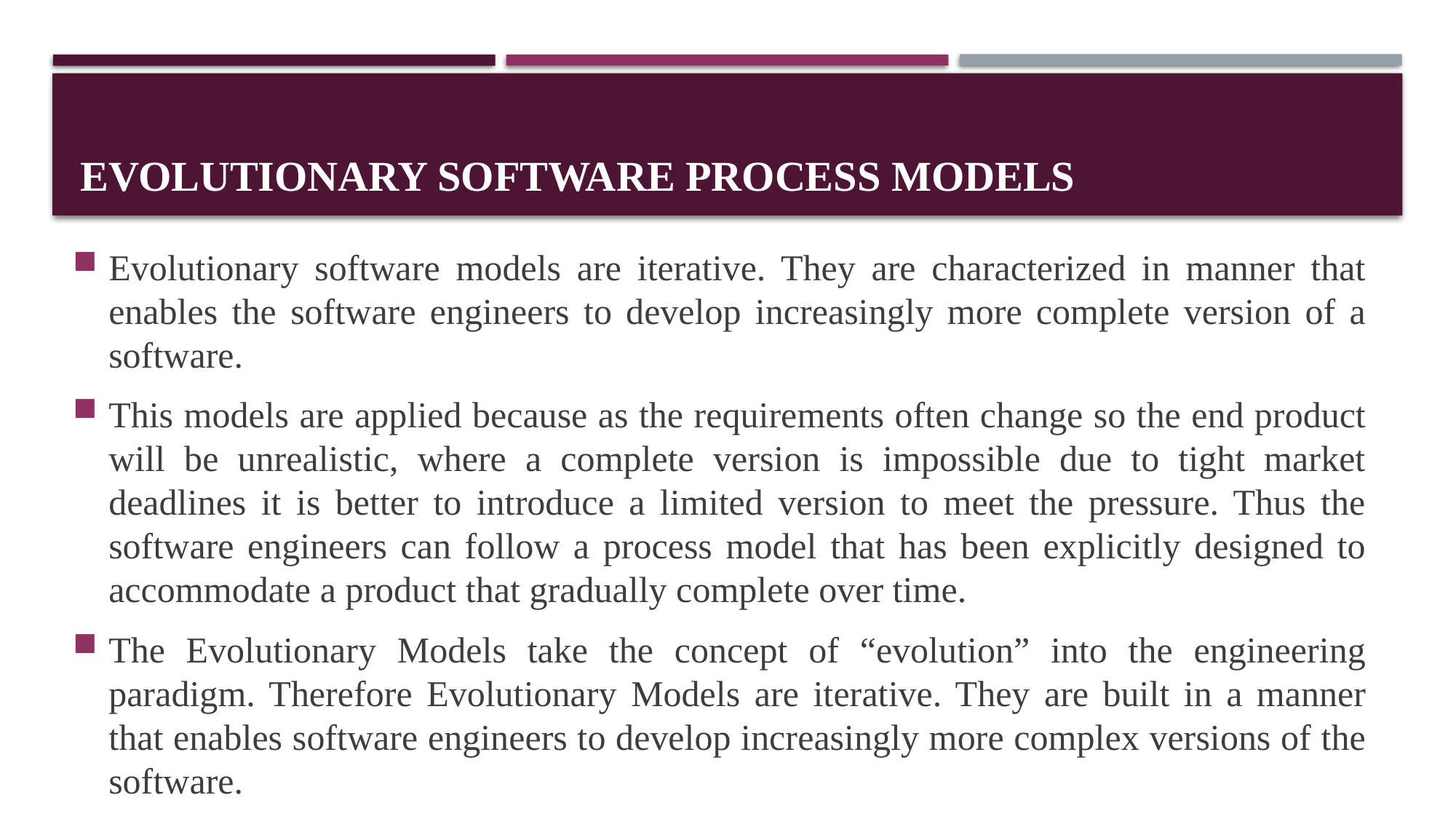

# Evolutionary Software Process Models
Evolutionary software models are iterative. They are characterized in manner that enables the software engineers to develop increasingly more complete version of a software.
This models are applied because as the requirements often change so the end product will be unrealistic, where a complete version is impossible due to tight market deadlines it is better to introduce a limited version to meet the pressure. Thus the software engineers can follow a process model that has been explicitly designed to accommodate a product that gradually complete over time.
The Evolutionary Models take the concept of “evolution” into the engineering paradigm. Therefore Evolutionary Models are iterative. They are built in a manner that enables software engineers to develop increasingly more complex versions of the software.